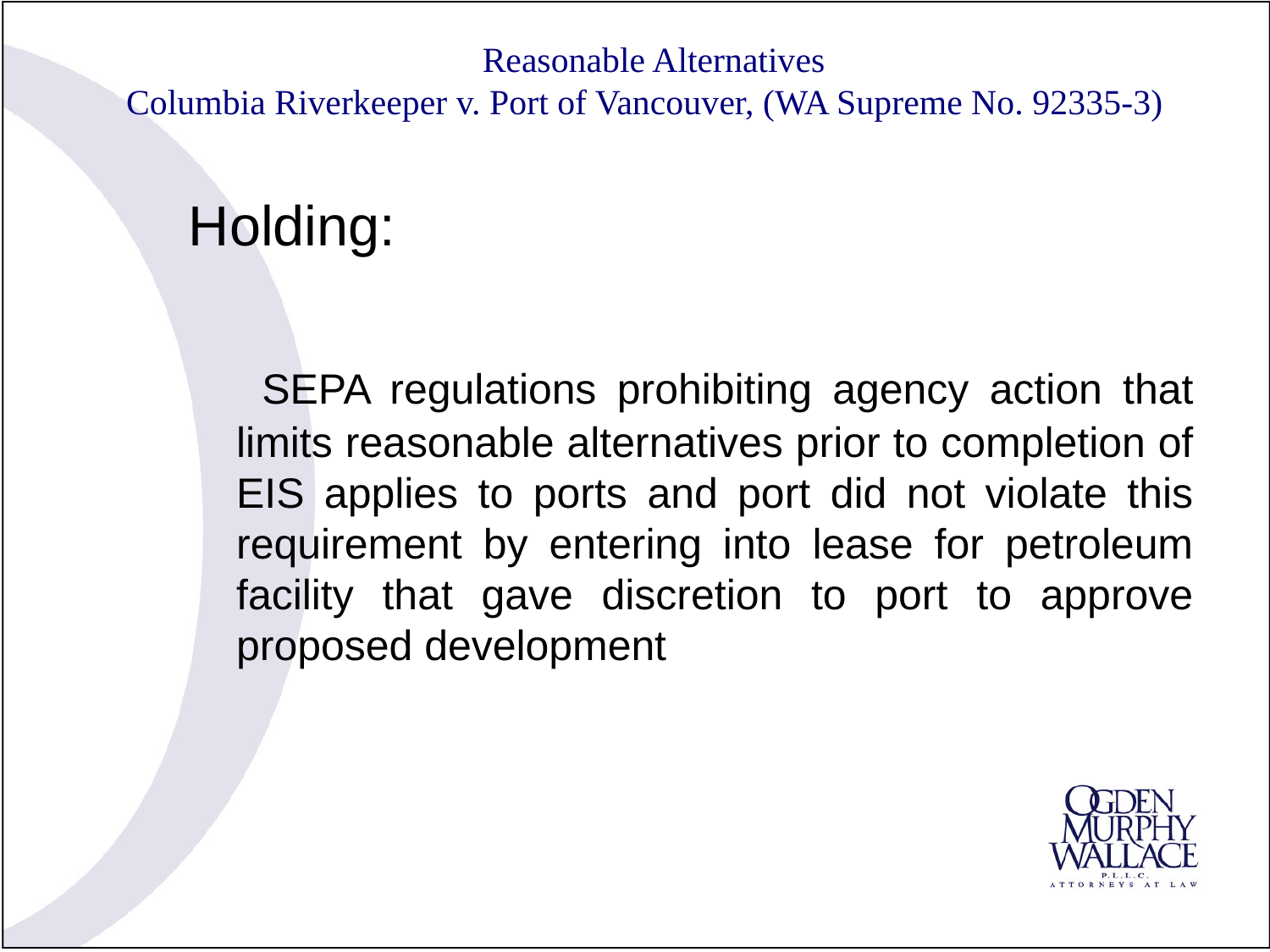

# Reasonable Alternatives Columbia Riverkeeper v. Port of Vancouver, (WA Supreme No. 92335-3)
Holding:

   SEPA regulations prohibiting agency action that limits reasonable alternatives prior to completion of EIS applies to ports and port did not violate this requirement by entering into lease for petroleum facility that gave discretion to port to approve proposed development